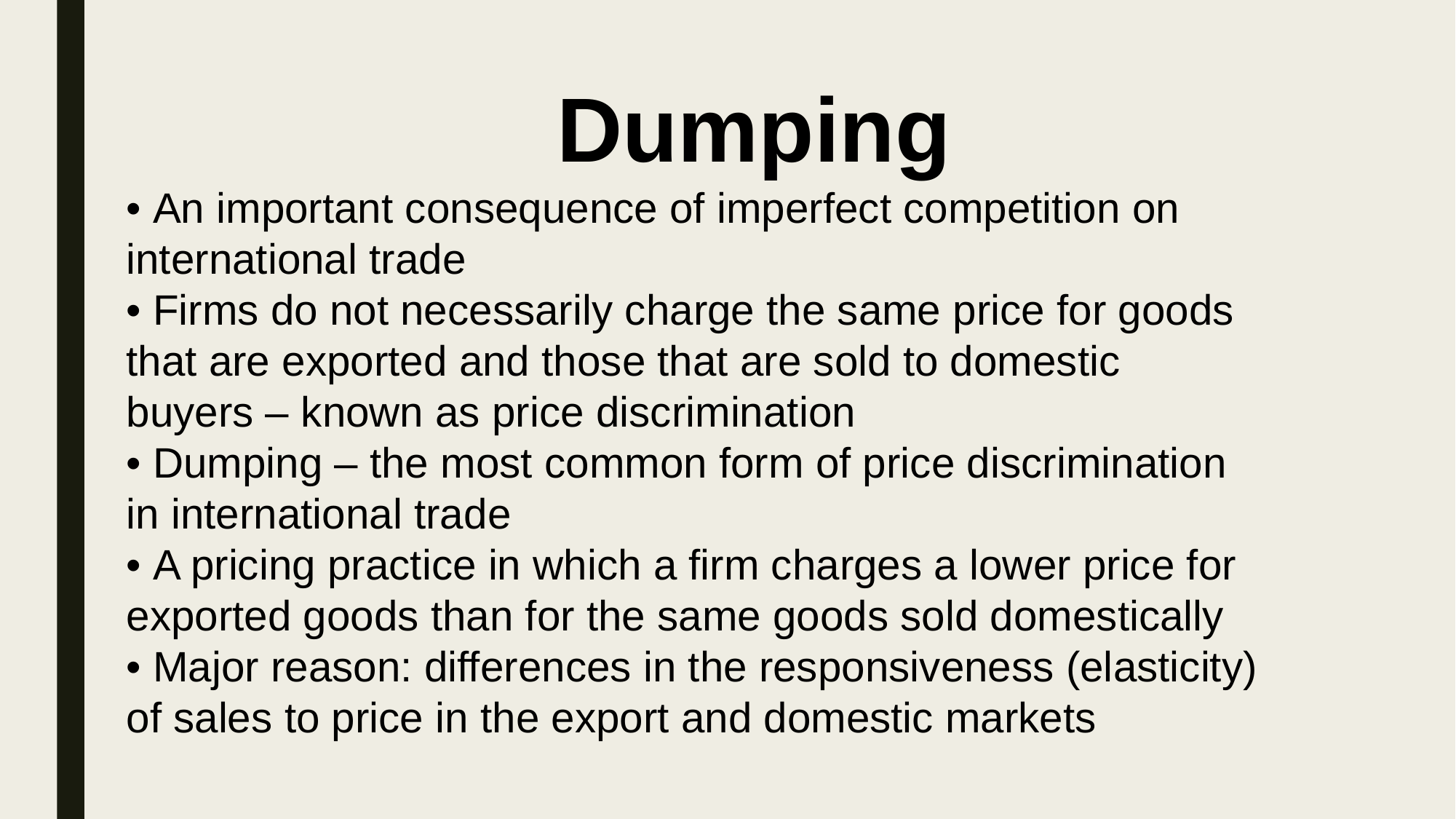

Dumping
• An important consequence of imperfect competition on
international trade
• Firms do not necessarily charge the same price for goods
that are exported and those that are sold to domestic
buyers – known as price discrimination
• Dumping – the most common form of price discrimination
in international trade
• A pricing practice in which a firm charges a lower price for
exported goods than for the same goods sold domestically
• Major reason: differences in the responsiveness (elasticity)
of sales to price in the export and domestic markets